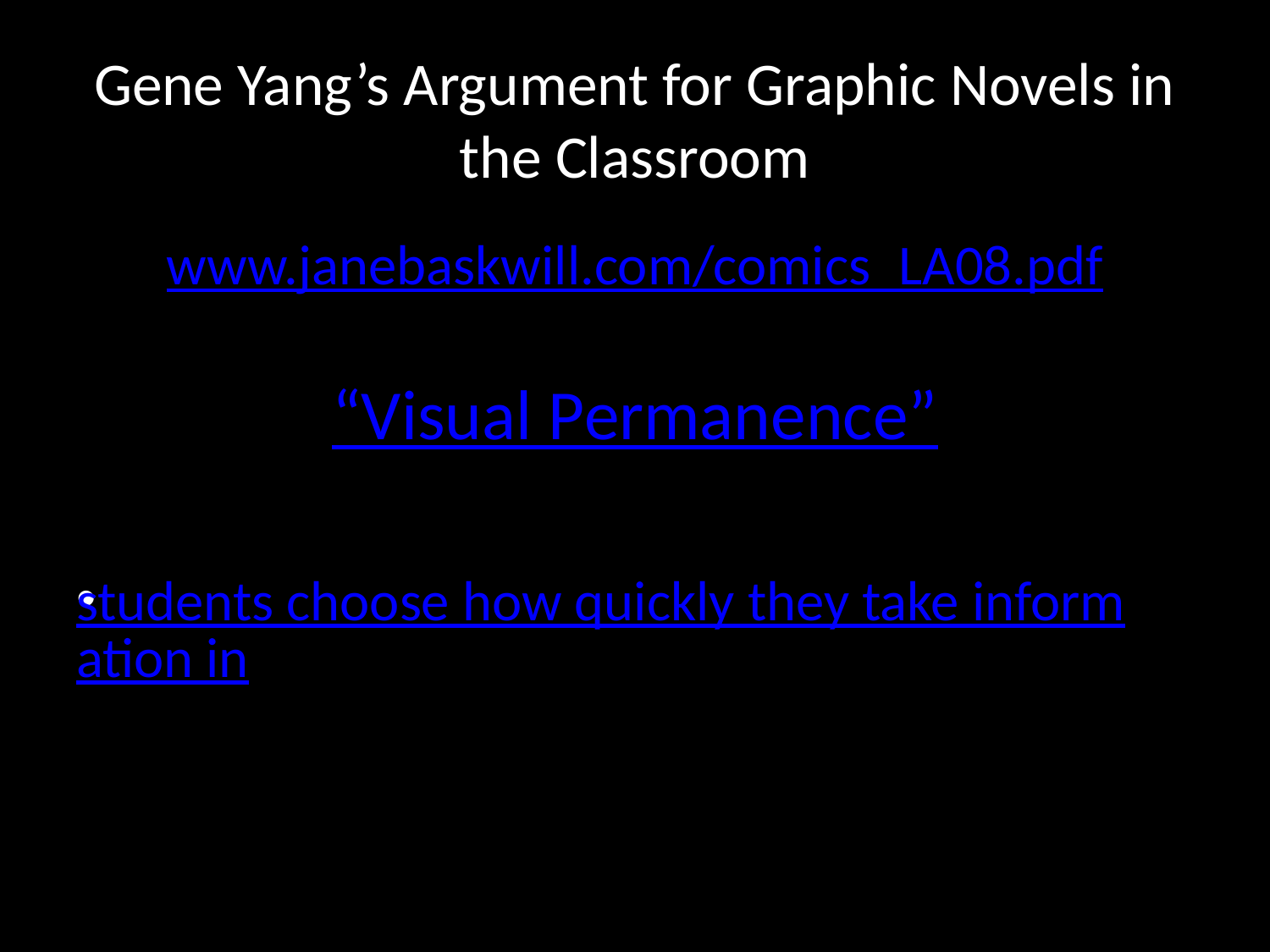

# Gene Yang’s Argument for Graphic Novels in the Classroom
www.janebaskwill.com/comics_LA08.pdf

“Visual Permanence”

students choose how quickly they take information in